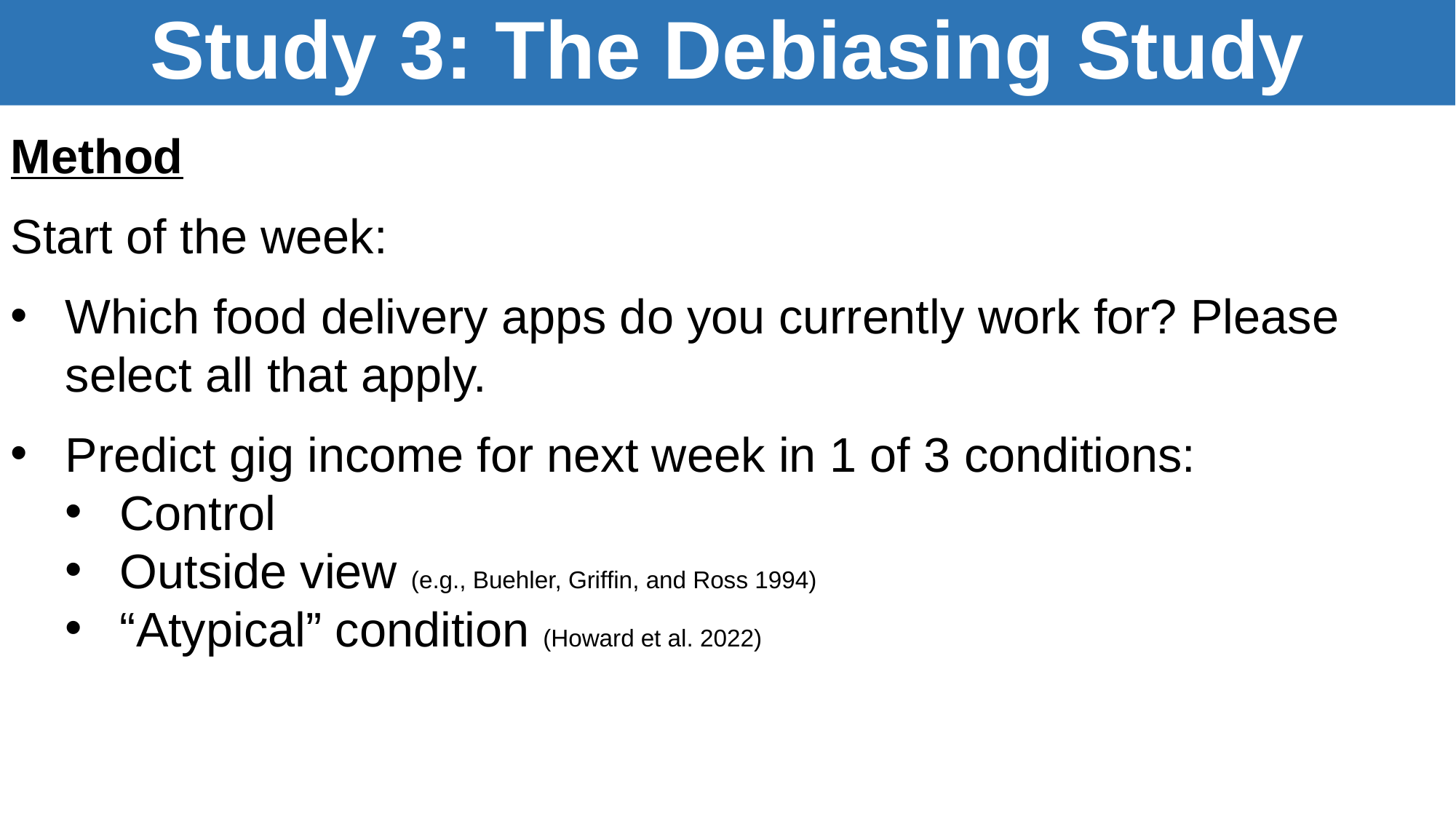

# Study 3: The Debiasing Study

Method

Start of the week:

Which food delivery apps do you currently work for? Please select all that apply.

Predict gig income for next week in 1 of 3 conditions:
Control
Outside view (e.g., Buehler, Griffin, and Ross 1994)
“Atypical” condition (Howard et al. 2022)